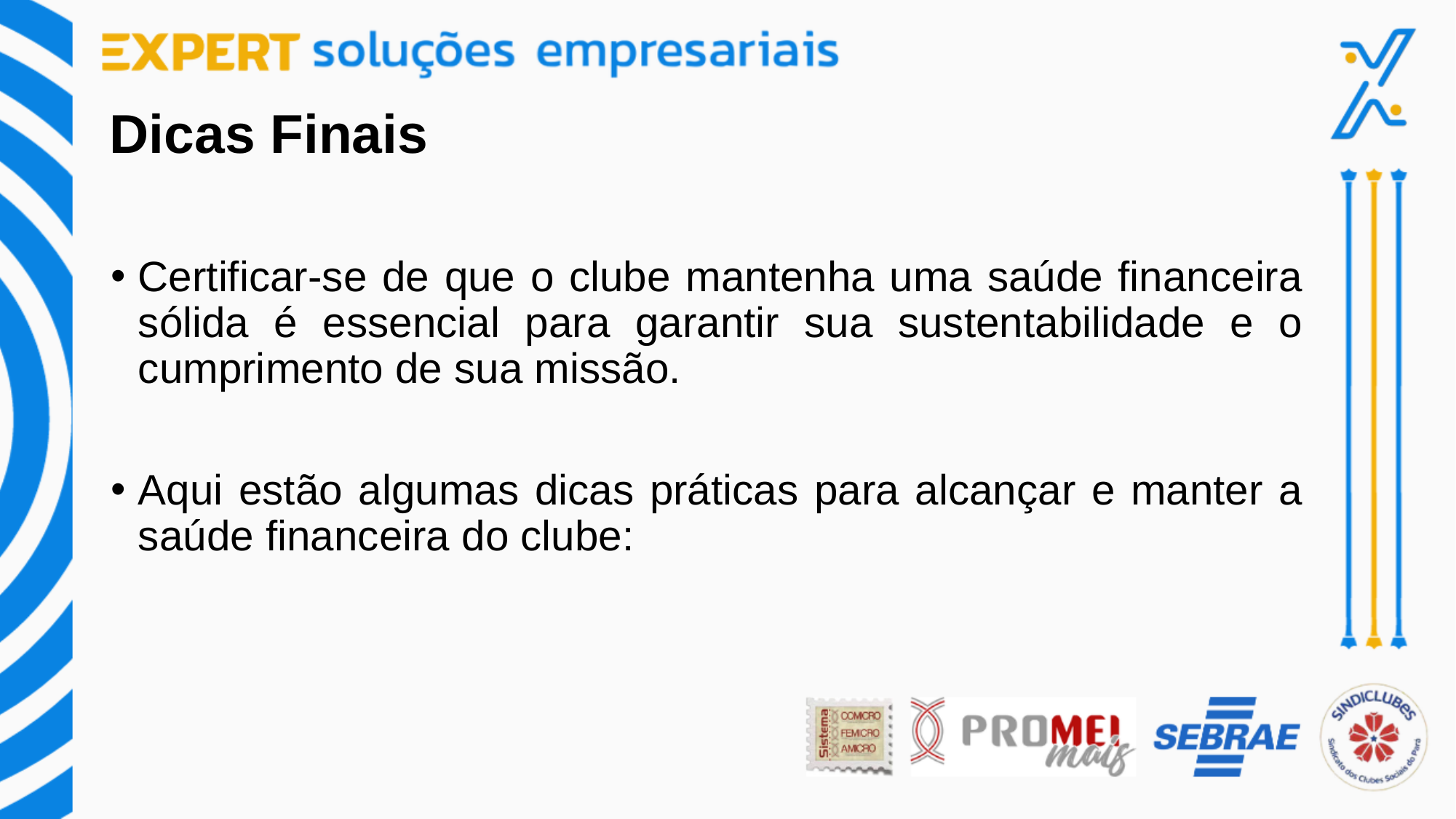

# Dicas Finais
Certificar-se de que o clube mantenha uma saúde financeira sólida é essencial para garantir sua sustentabilidade e o cumprimento de sua missão.

Aqui estão algumas dicas práticas para alcançar e manter a saúde financeira do clube: